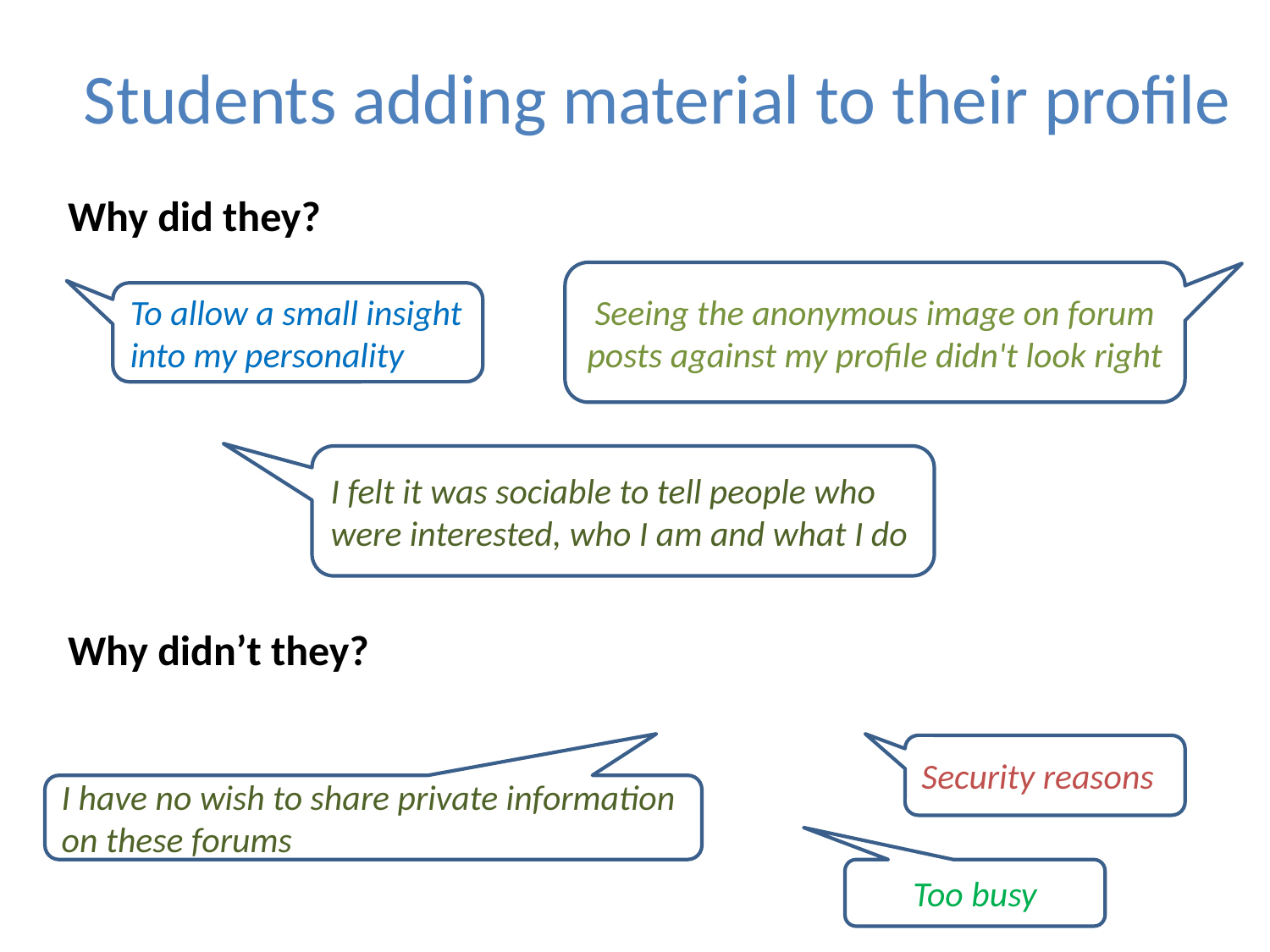

# Students adding material to their profile
Why did they?

Why didn’t they?

Seeing the anonymous image on forum posts against my profile didn't look right
To allow a small insight into my personality
I felt it was sociable to tell people who were interested, who I am and what I do
Security reasons
I have no wish to share private information on these forums
Too busy